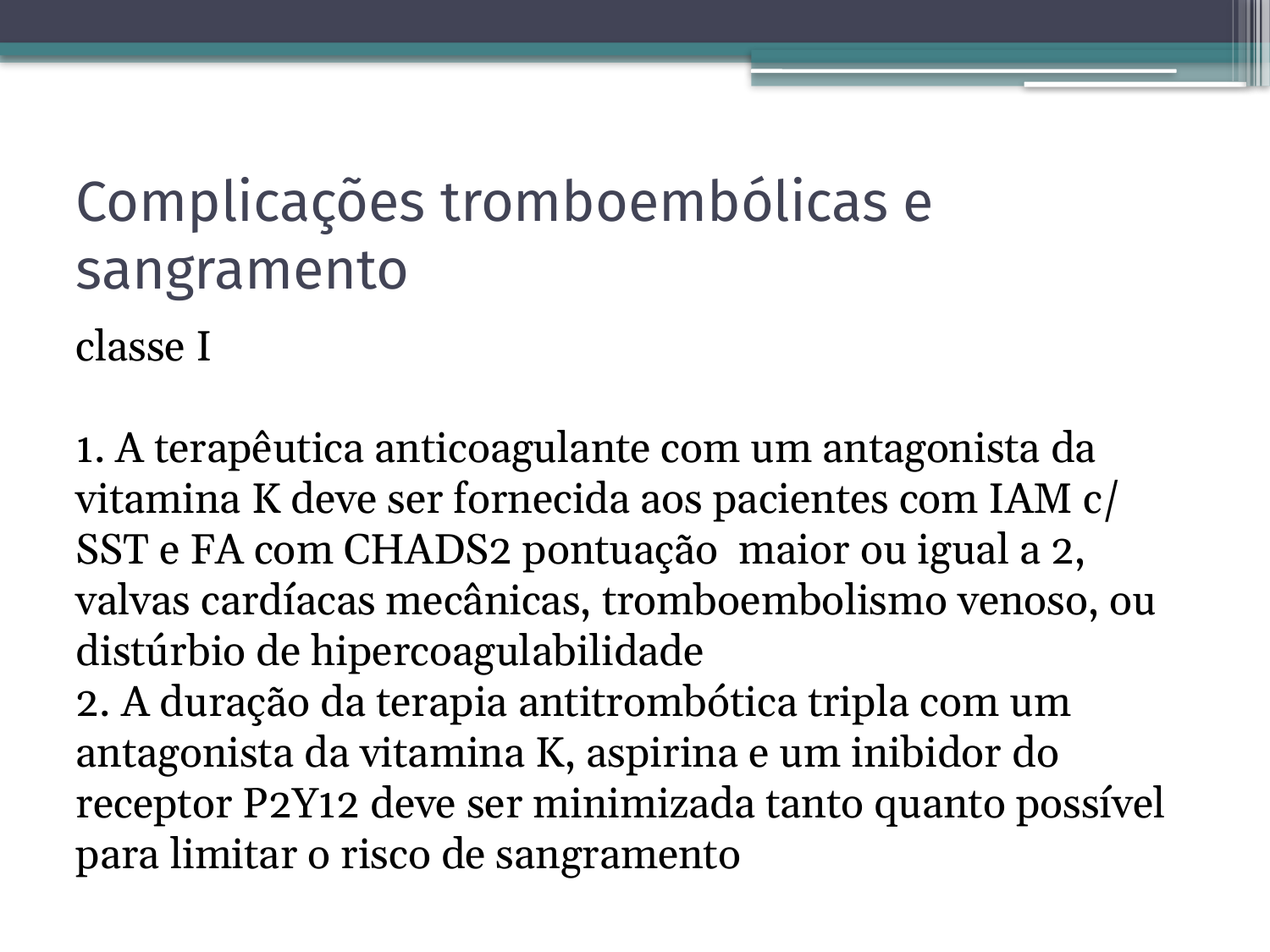

# Complicações tromboembólicas e sangramento
classe I
1. A terapêutica anticoagulante com um antagonista da vitamina K deve ser fornecida aos pacientes com IAM c/ SST e FA com CHADS2 pontuação  maior ou igual a 2, valvas cardíacas mecânicas, tromboembolismo venoso, ou distúrbio de hipercoagulabilidade
2. A duração da terapia antitrombótica tripla com um antagonista da vitamina K, aspirina e um inibidor do receptor P2Y12 deve ser minimizada tanto quanto possível para limitar o risco de sangramento